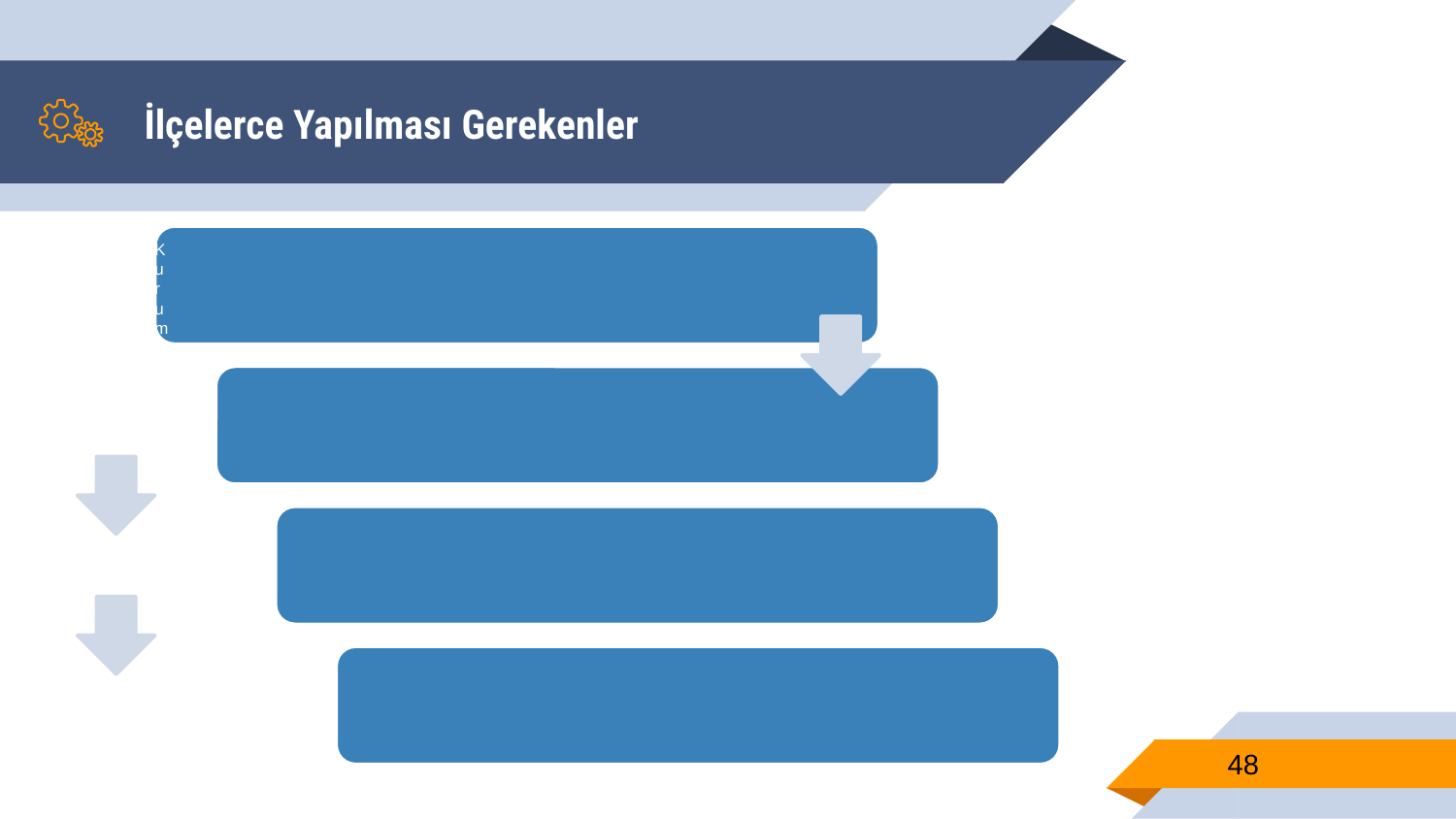

# İlçelerce Yapılması Gerekenler

Kurumlara Eğitim Verilmesi
48